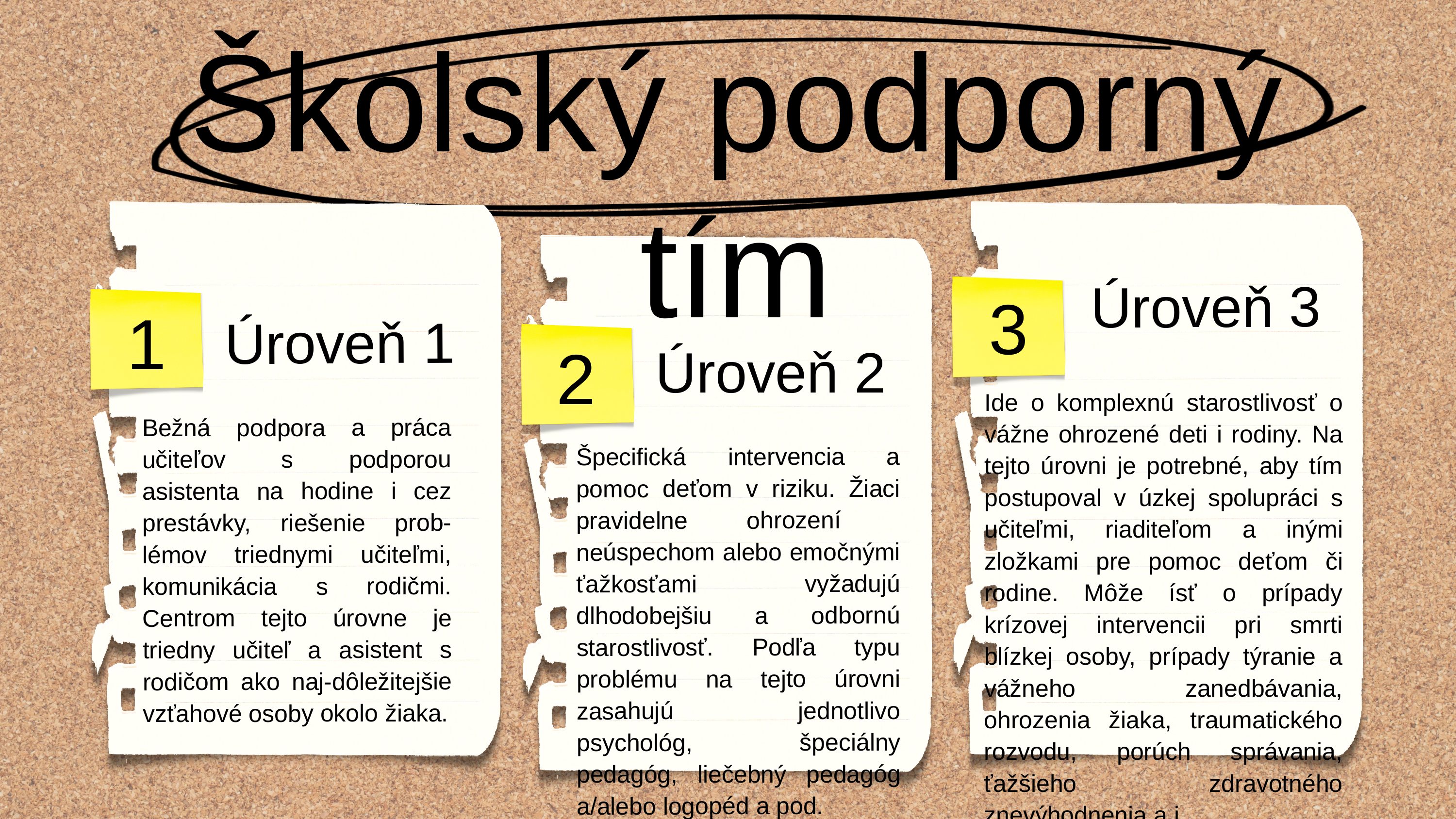

Školský podporný tím

3
Úroveň 3
1

Úroveň 1

2
Úroveň 2

Ide o komplexnú starostlivosť o vážne ohrozené deti i rodiny. Na tejto úrovni je potrebné, aby tím postupoval v úzkej spolupráci s učiteľmi, riaditeľom a inými zložkami pre pomoc deťom či rodine. Môže ísť o prípady krízovej intervencii pri smrti blízkej osoby, prípady týranie a vážneho zanedbávania, ohrozenia žiaka, traumatického rozvodu, porúch správania, ťažšieho zdravotného znevýhodnenia a i.
Bežná podpora a práca učiteľov s podporou asistenta na hodine i cez prestávky, riešenie prob-lémov triednymi učiteľmi, komunikácia s rodičmi. Centrom tejto úrovne je triedny učiteľ a asistent s rodičom ako naj-dôležitejšie vzťahové osoby okolo žiaka.
Špecifická intervencia a pomoc deťom v riziku. Žiaci pravidelne ohrození  neúspechom alebo emočnými ťažkosťami vyžadujú dlhodobejšiu a odbornú starostlivosť. Podľa typu problému na tejto úrovni zasahujú jednotlivo psychológ, špeciálny pedagóg, liečebný pedagóg a/alebo logopéd a pod.